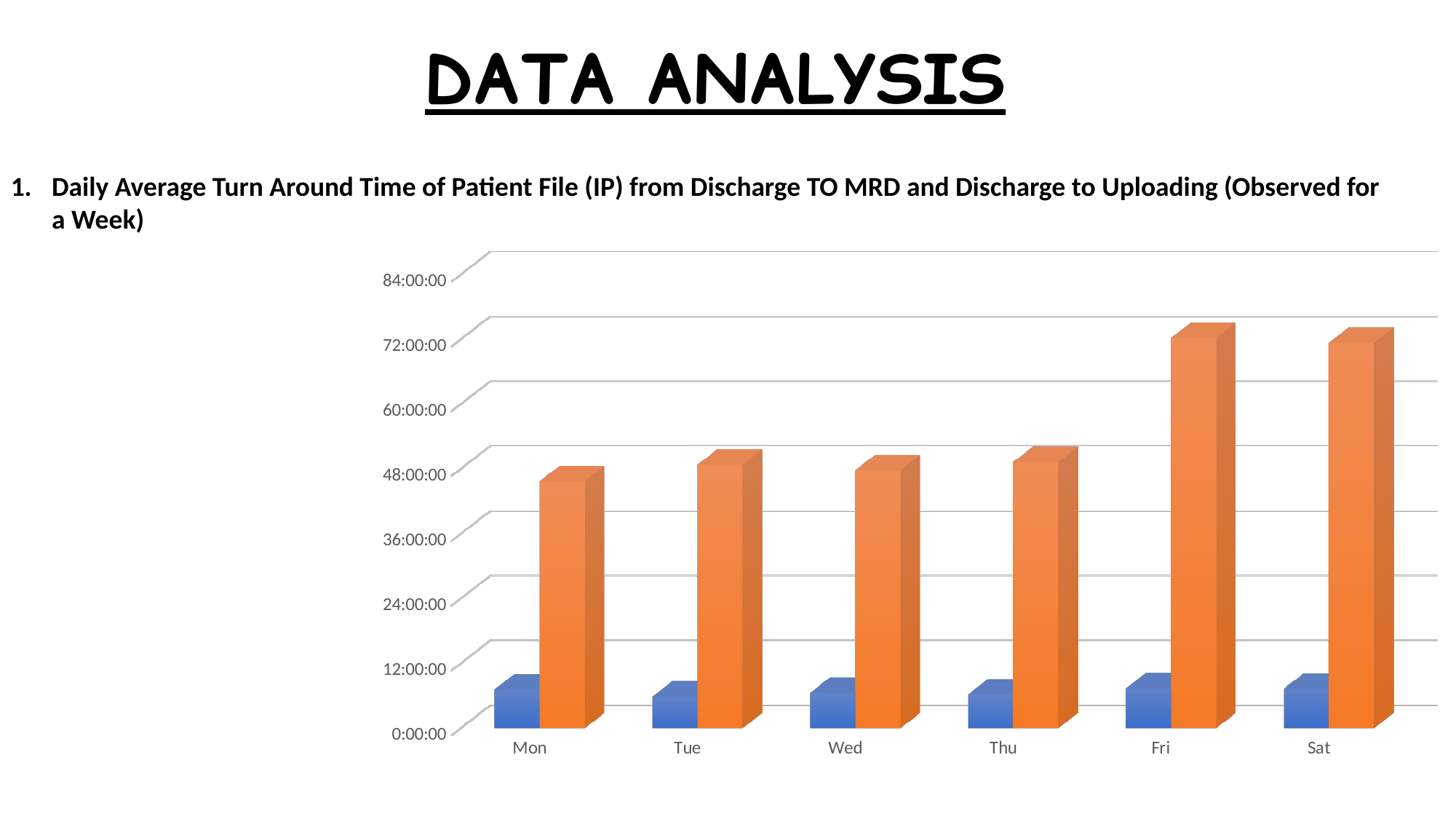

# DATA ANALYSIS
Daily Average Turn Around Time of Patient File (IP) from Discharge TO MRD and Discharge to Uploading (Observed for a Week)

[unsupported chart]